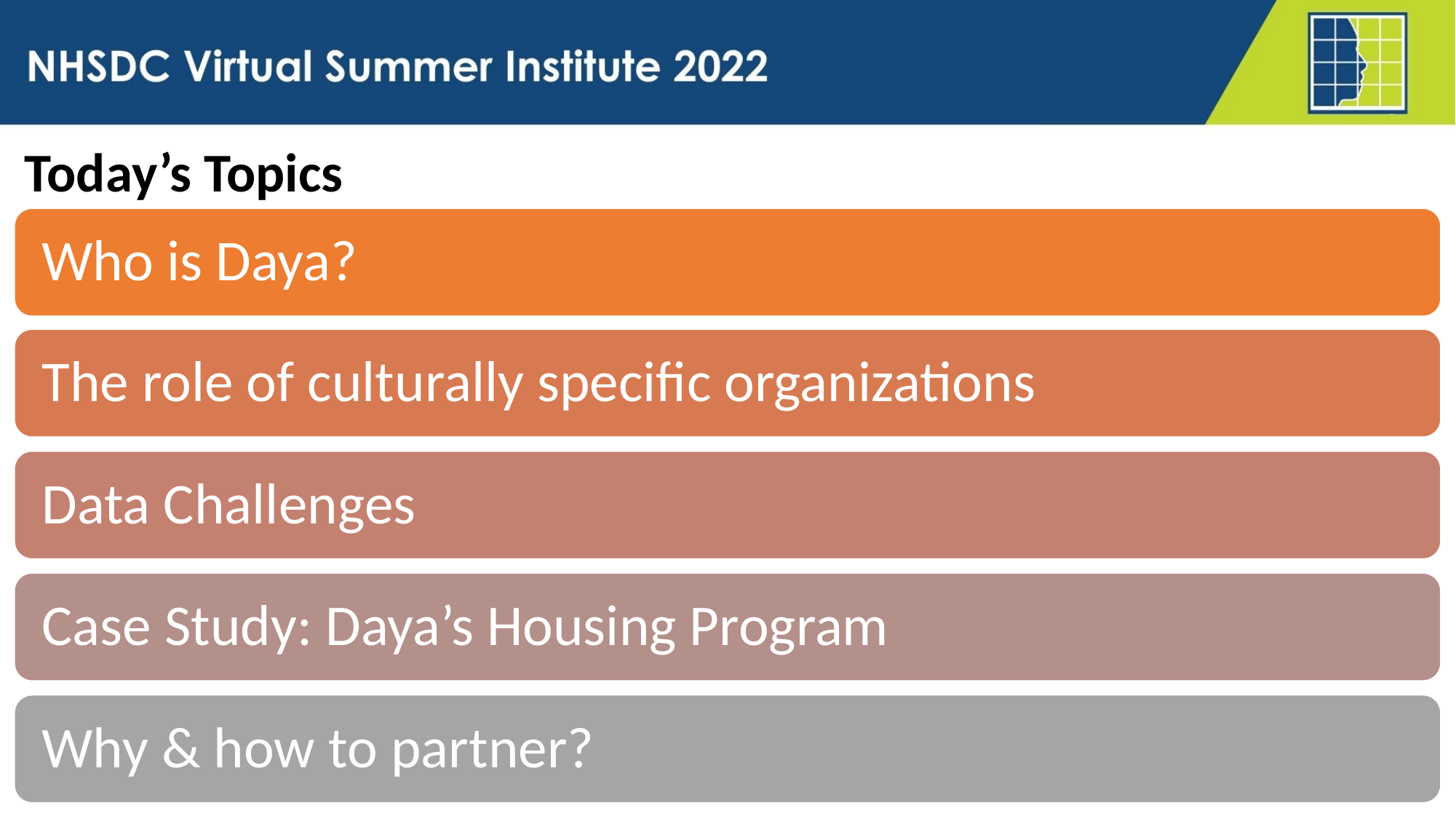

Today’s Topics
Who is Daya?
The role of culturally specific organizations
Data Challenges
Case Study: Daya’s Housing Program
Why & how to partner?

11